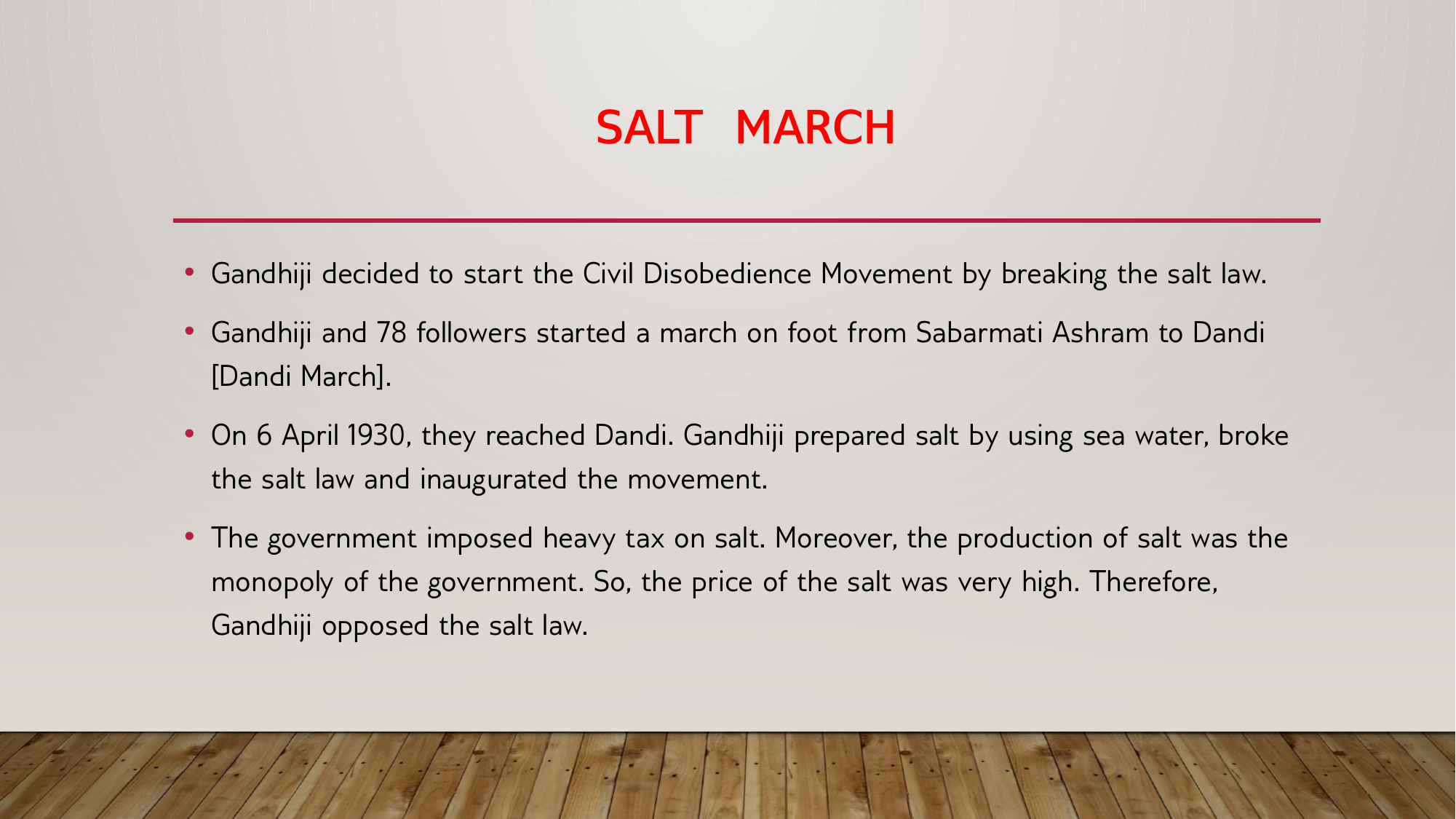

# Salt  March
Gandhiji decided to start the Civil Disobedience Movement by breaking the salt law.
Gandhiji and 78 followers started a march on foot from Sabarmati Ashram to Dandi  [Dandi March].
On 6 April 1930, they reached Dandi. Gandhiji prepared salt by using sea water, broke the salt law and inaugurated the movement.
The government imposed heavy tax on salt. Moreover, the production of salt was the monopoly of the government. So, the price of the salt was very high. Therefore, Gandhiji opposed the salt law.